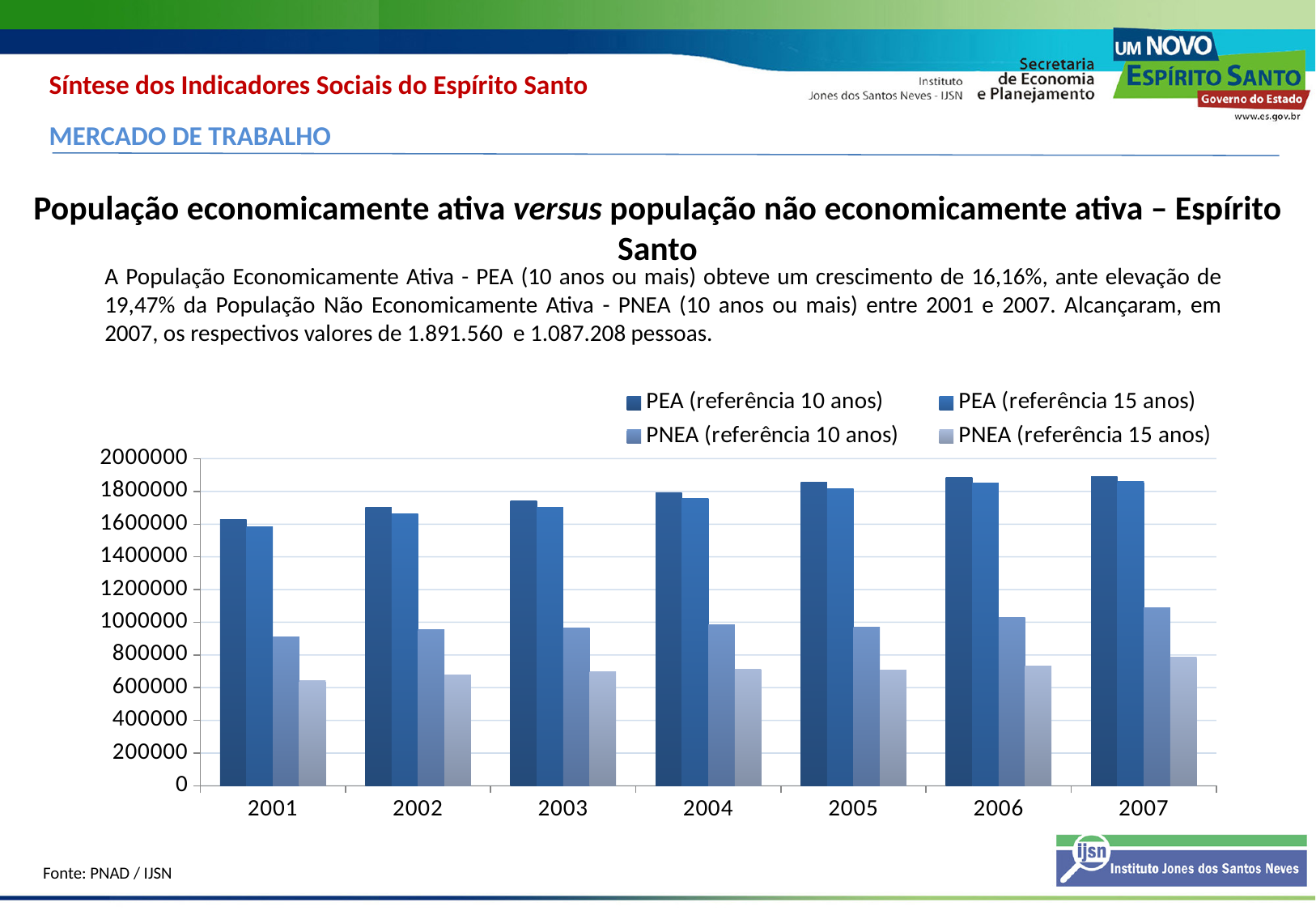

Síntese dos Indicadores Sociais do Espírito Santo

MERCADO DE TRABALHO

População economicamente ativa versus população não economicamente ativa – Espírito Santo
A População Economicamente Ativa - PEA (10 anos ou mais) obteve um crescimento de 16,16%, ante elevação de 19,47% da População Não Economicamente Ativa - PNEA (10 anos ou mais) entre 2001 e 2007. Alcançaram, em 2007, os respectivos valores de 1.891.560  e 1.087.208 pessoas.

### Chart

| Category | PEA (referência 10 anos)  | PEA (referência 15 anos) | PNEA (referência 10 anos)  | PNEA (referência 15 anos) |
|---|---|---|---|---|
| 2001 | 1628383.0 | 1586363.0 | 909965.0 | 643394.0 |
| 2002 | 1704419.0 | 1664323.0 | 953168.0 | 679848.0 |
| 2003 | 1742081.0 | 1704550.0 | 965568.0 | 695793.0 |
| 2004 | 1793510.0 | 1758738.0 | 984378.0 | 712315.0 |
| 2005 | 1858274.0 | 1818828.0 | 967859.0 | 706744.0 |
| 2006 | 1886850.0 | 1853409.0 | 1029871.0 | 730226.0 |
| 2007 | 1891560.0 | 1859088.0 | 1087208.0 | 788097.0 |
Fonte: PNAD / IJSN